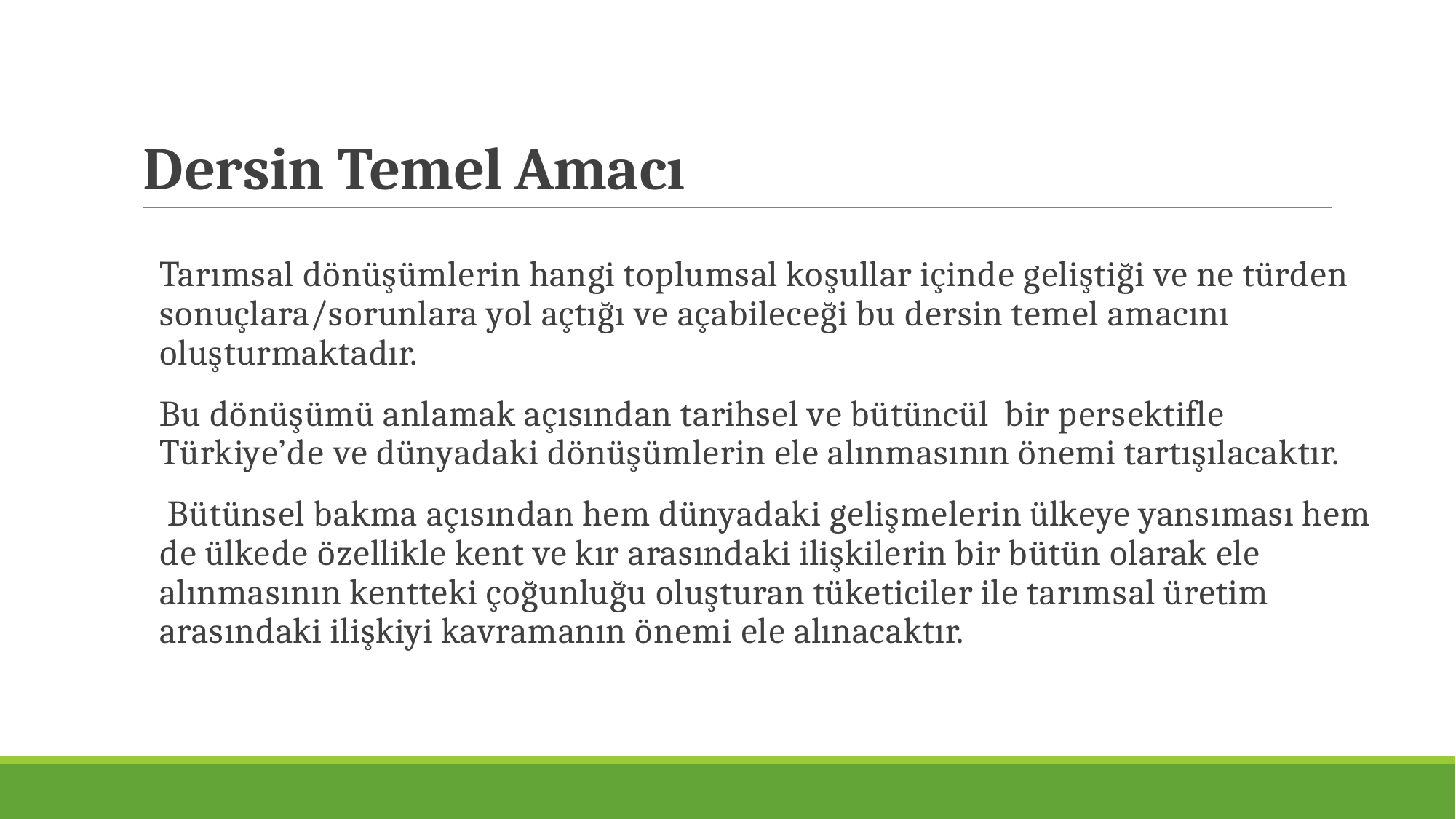

# Dersin Temel Amacı
Tarımsal dönüşümlerin hangi toplumsal koşullar içinde geliştiği ve ne türden sonuçlara/sorunlara yol açtığı ve açabileceği bu dersin temel amacını oluşturmaktadır.
Bu dönüşümü anlamak açısından tarihsel ve bütüncül  bir persektifle  Türkiye’de ve dünyadaki dönüşümlerin ele alınmasının önemi tartışılacaktır.
 Bütünsel bakma açısından hem dünyadaki gelişmelerin ülkeye yansıması hem de ülkede özellikle kent ve kır arasındaki ilişkilerin bir bütün olarak ele alınmasının kentteki çoğunluğu oluşturan tüketiciler ile tarımsal üretim arasındaki ilişkiyi kavramanın önemi ele alınacaktır.